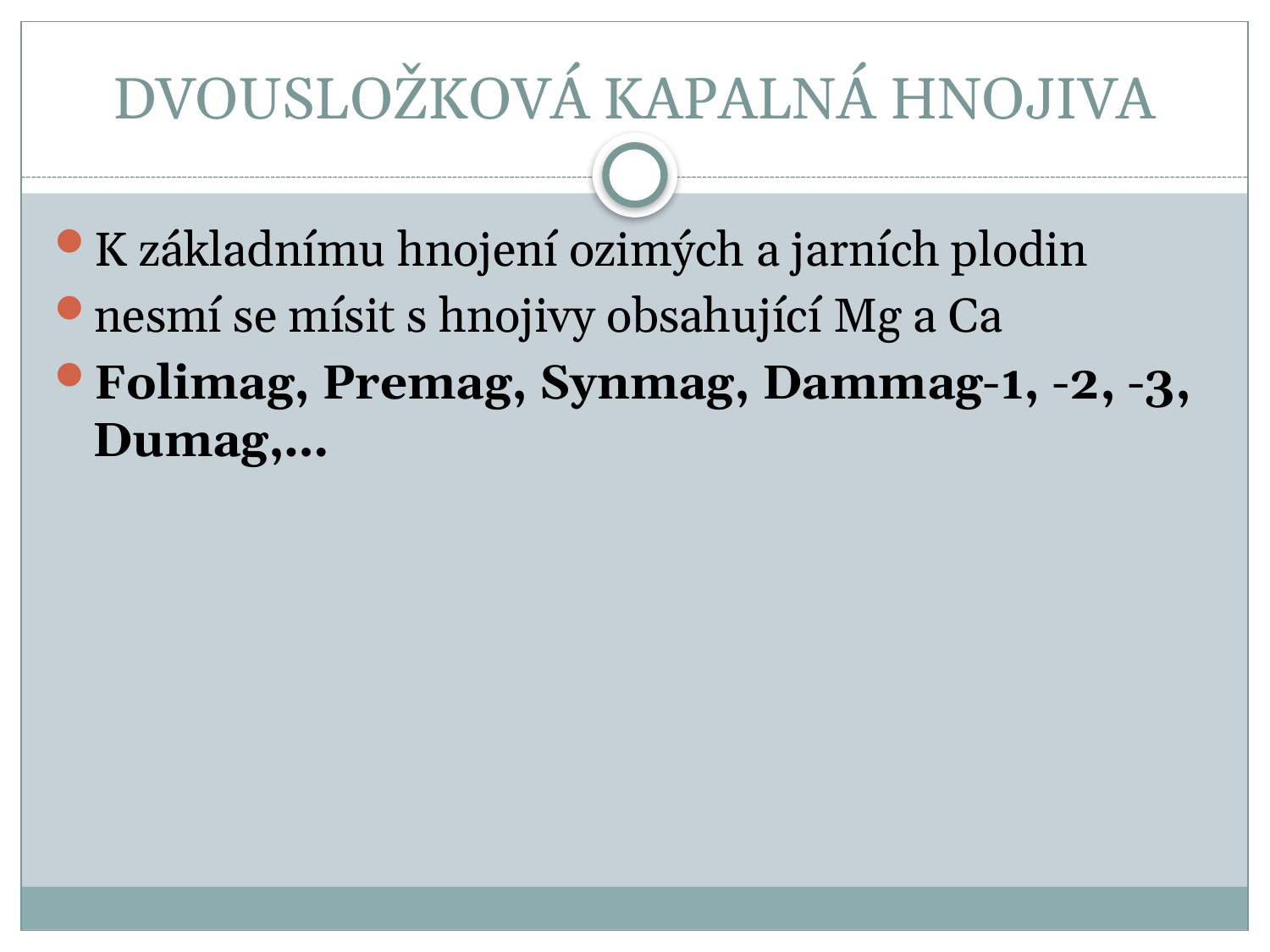

# DVOUSLOŽKOVÁ KAPALNÁ HNOJIVA
K základnímu hnojení ozimých a jarních plodin
nesmí se mísit s hnojivy obsahující Mg a Ca
Folimag, Premag, Synmag, Dammag-1, -2, -3, Dumag,…